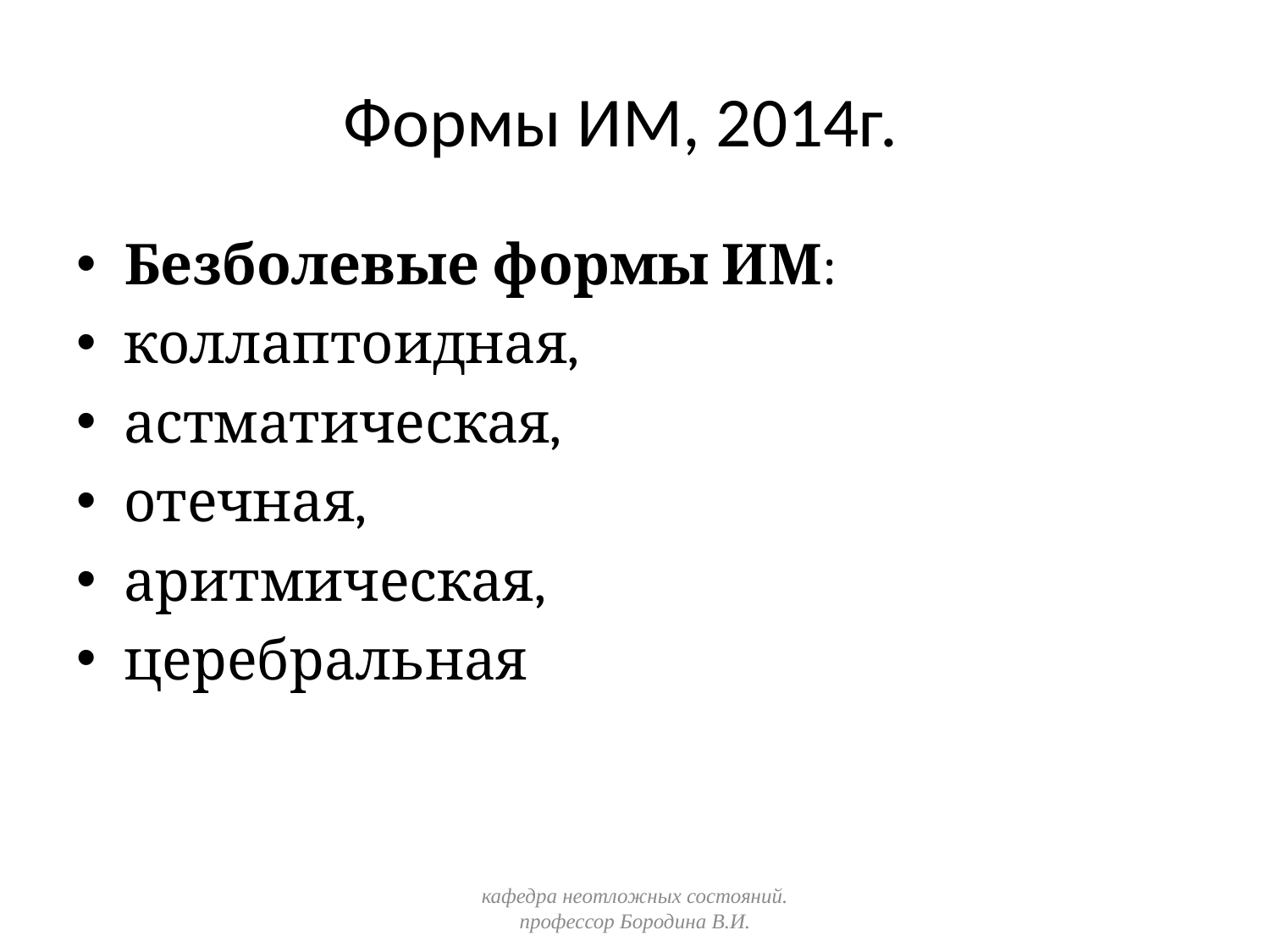

# Формы ИМ, 2014г.
Безболевые формы ИМ:
коллаптоидная,
астматическая,
отечная,
аритмическая,
церебральная
кафедра неотложных состояний. профессор Бородина В.И.